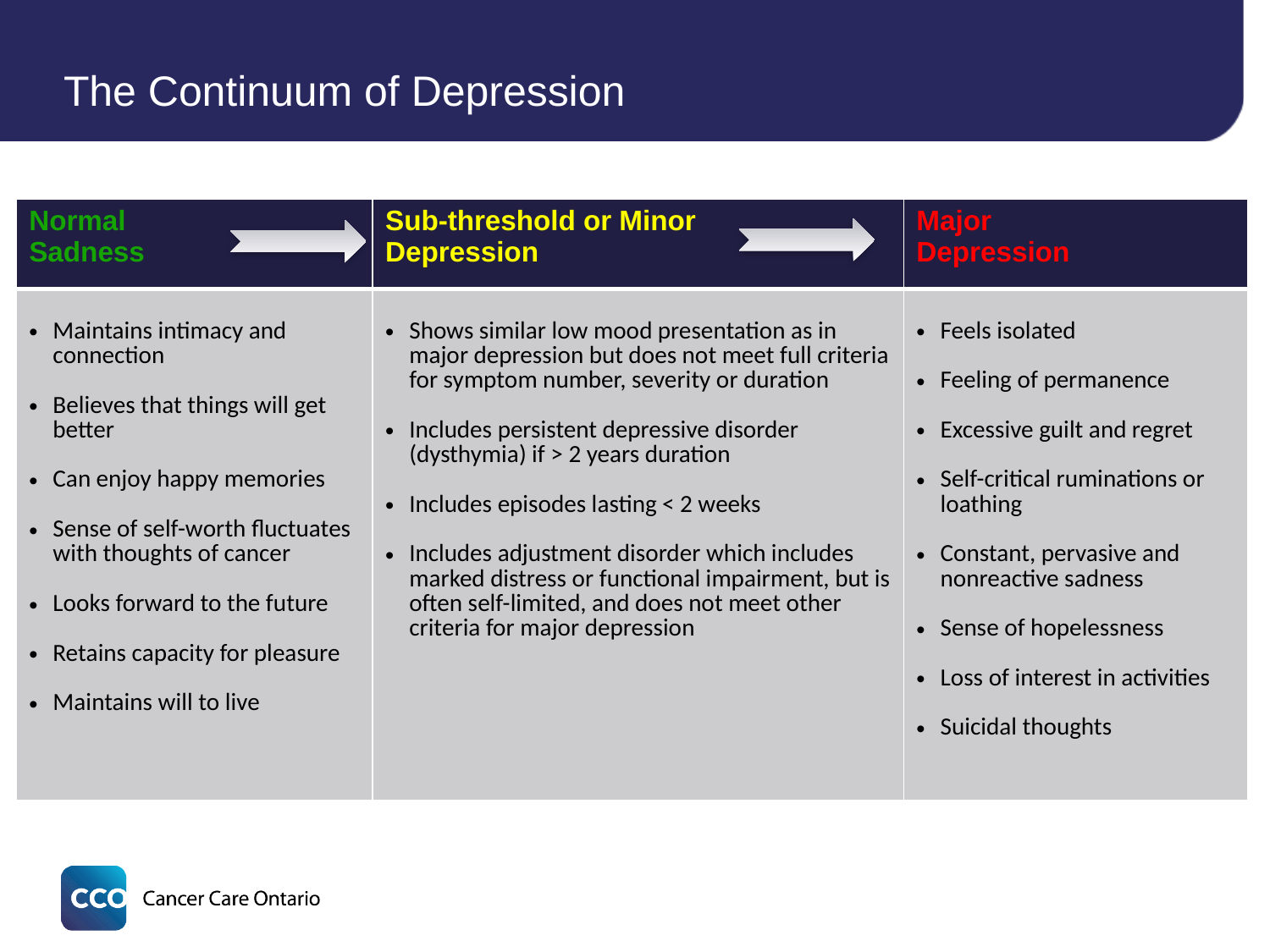

# The Continuum of Depression
| Normal Sadness | Sub-threshold or Minor Depression | Major Depression |
| --- | --- | --- |
| Maintains intimacy and connection Believes that things will get better Can enjoy happy memories Sense of self-worth fluctuates with thoughts of cancer Looks forward to the future Retains capacity for pleasure Maintains will to live | Shows similar low mood presentation as in major depression but does not meet full criteria for symptom number, severity or duration Includes persistent depressive disorder (dysthymia) if > 2 years duration Includes episodes lasting < 2 weeks Includes adjustment disorder which includes marked distress or functional impairment, but is often self-limited, and does not meet other criteria for major depression | Feels isolated Feeling of permanence Excessive guilt and regret Self-critical ruminations or loathing Constant, pervasive and nonreactive sadness Sense of hopelessness Loss of interest in activities Suicidal thoughts |